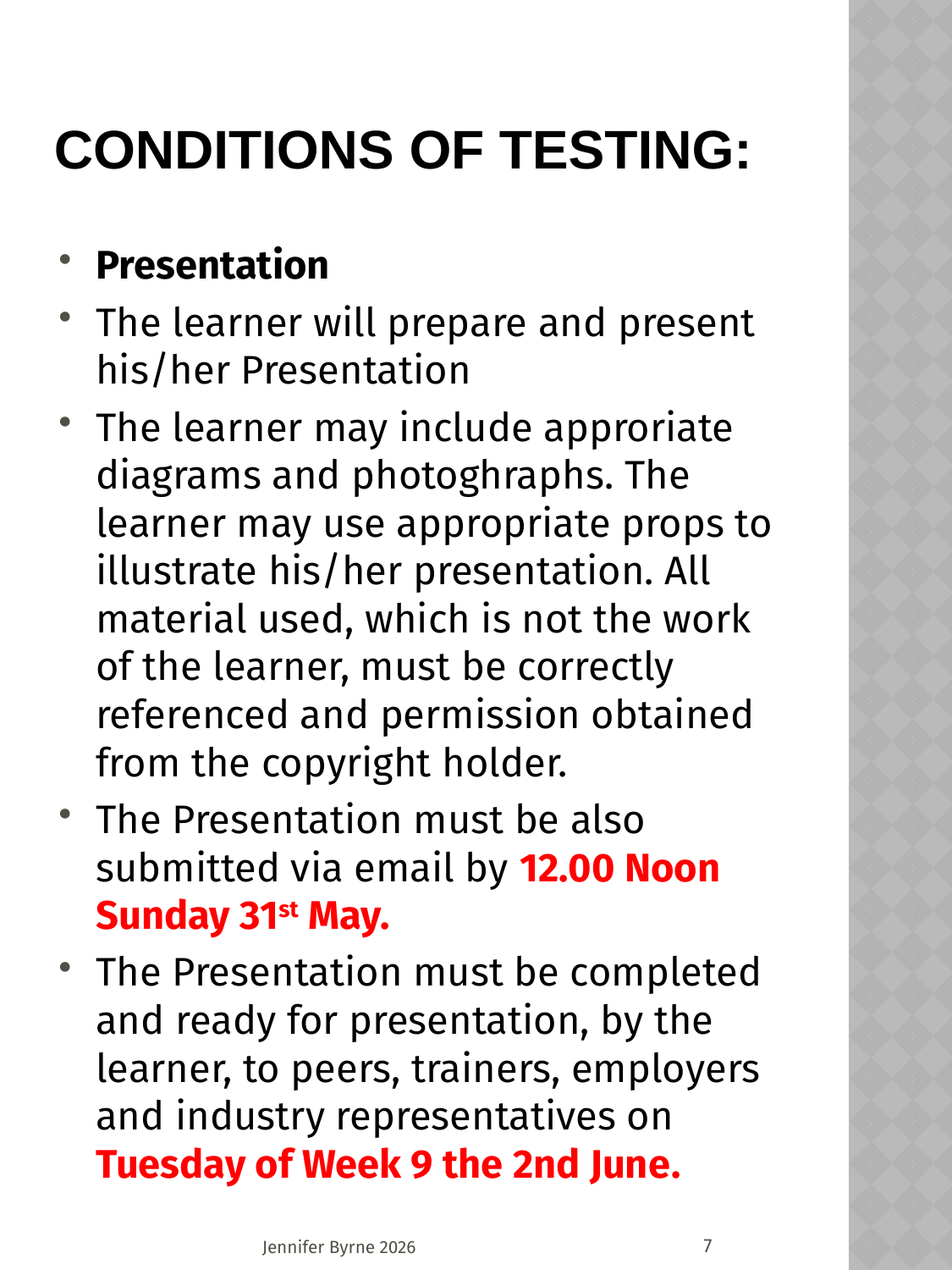

# Conditions of Testing:
Presentation
The learner will prepare and present his/her Presentation
The learner may include approriate diagrams and photoghraphs. The learner may use appropriate props to illustrate his/her presentation. All material used, which is not the work of the learner, must be correctly referenced and permission obtained from the copyright holder.
The Presentation must be also submitted via email by 12.00 Noon Sunday 31st May.
The Presentation must be completed and ready for presentation, by the learner, to peers, trainers, employers and industry representatives on Tuesday of Week 9 the 2nd June.

7
Jennifer Byrne 2026